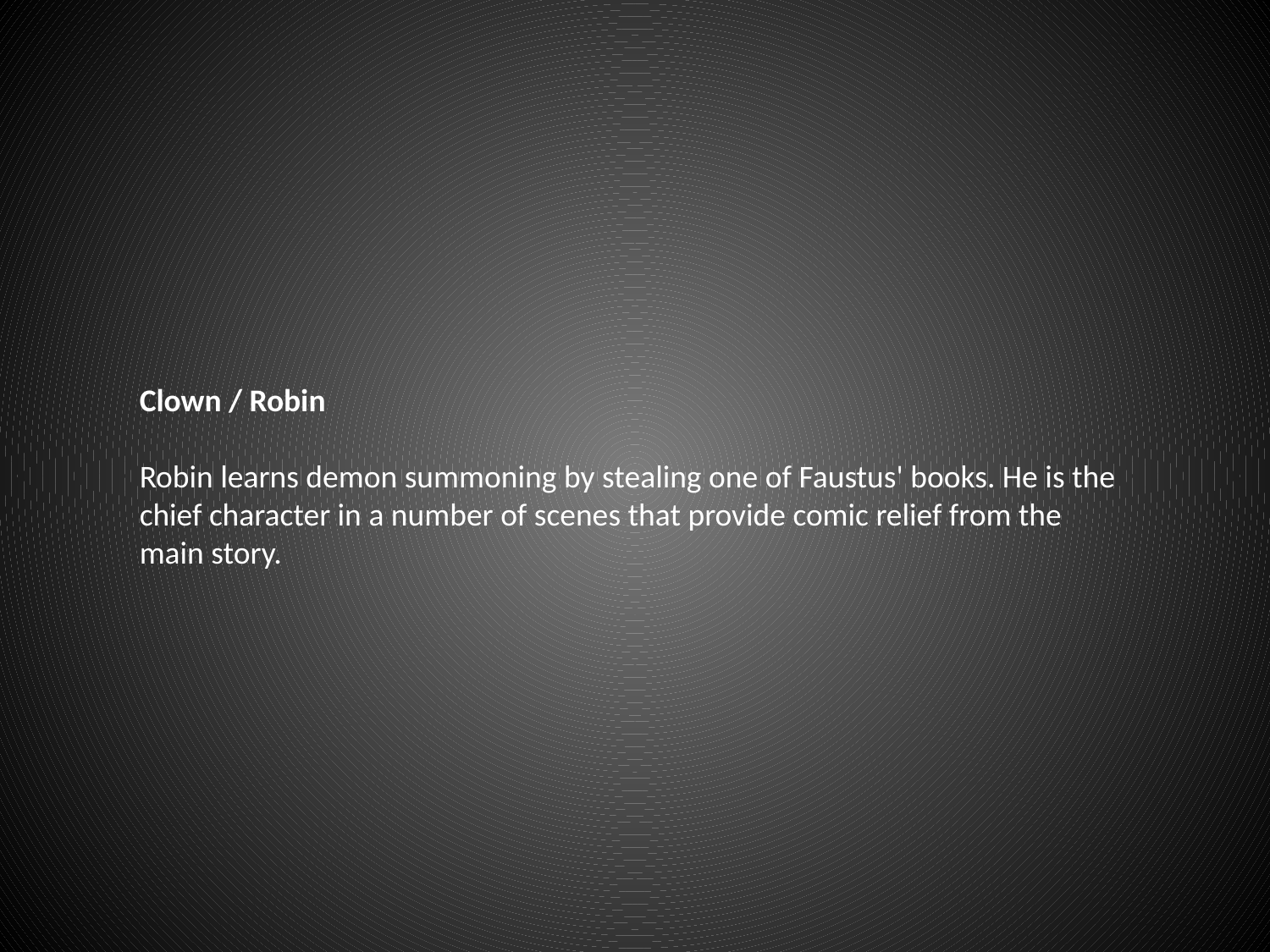

Clown / Robin

Robin learns demon summoning by stealing one of Faustus' books. He is the chief character in a number of scenes that provide comic relief from the main story.